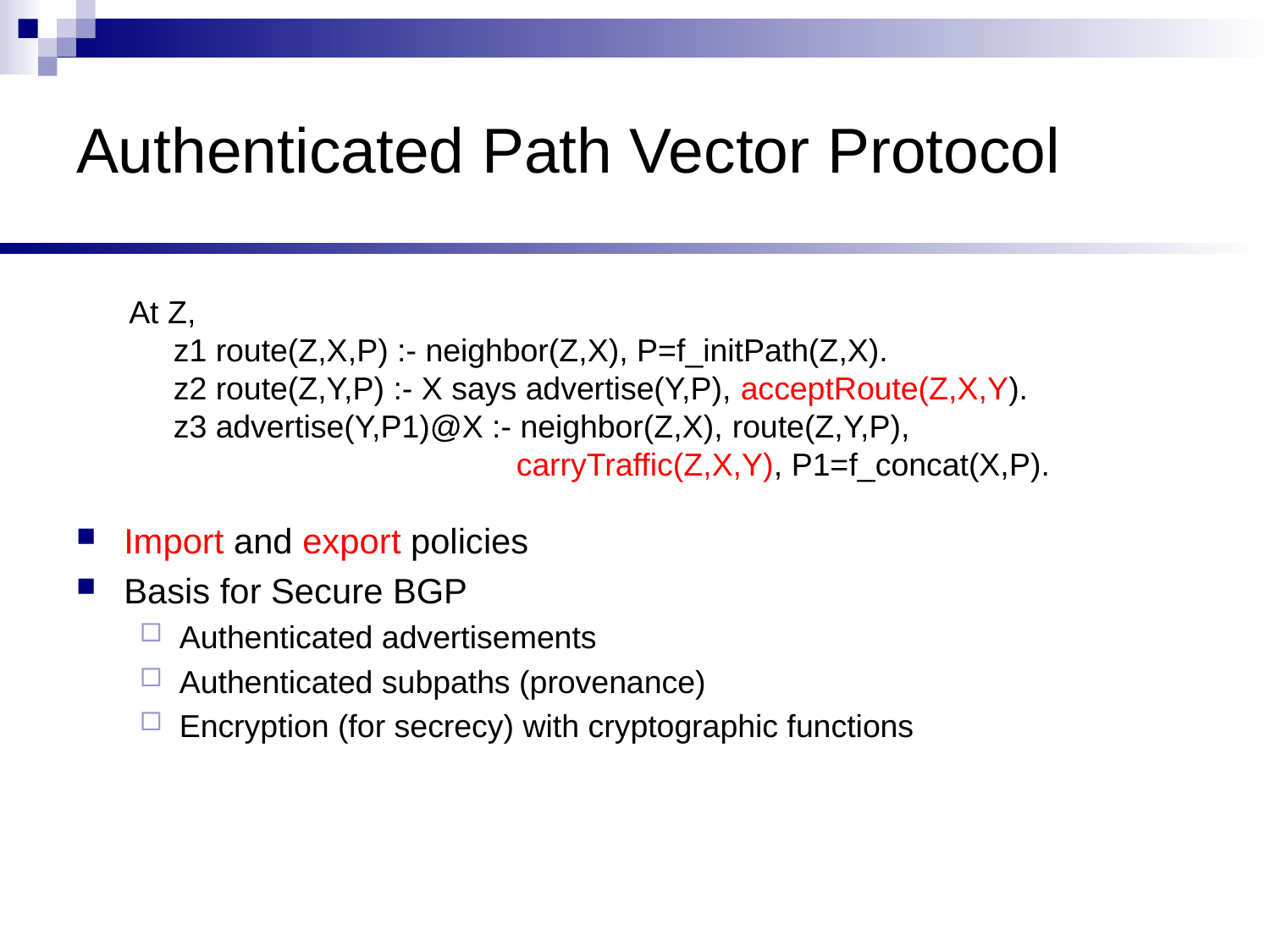

# Authenticated Path Vector Protocol

Import and export policies
Basis for Secure BGP
Authenticated advertisements
Authenticated subpaths (provenance)
Encryption (for secrecy) with cryptographic functions

At Z,
     z1 route(Z,X,P) :- neighbor(Z,X), P=f_initPath(Z,X).
     z2 route(Z,Y,P) :- X says advertise(Y,P), acceptRoute(Z,X,Y).
     z3 advertise(Y,P1)@X :- neighbor(Z,X), route(Z,Y,P),  				               carryTraffic(Z,X,Y), P1=f_concat(X,P).